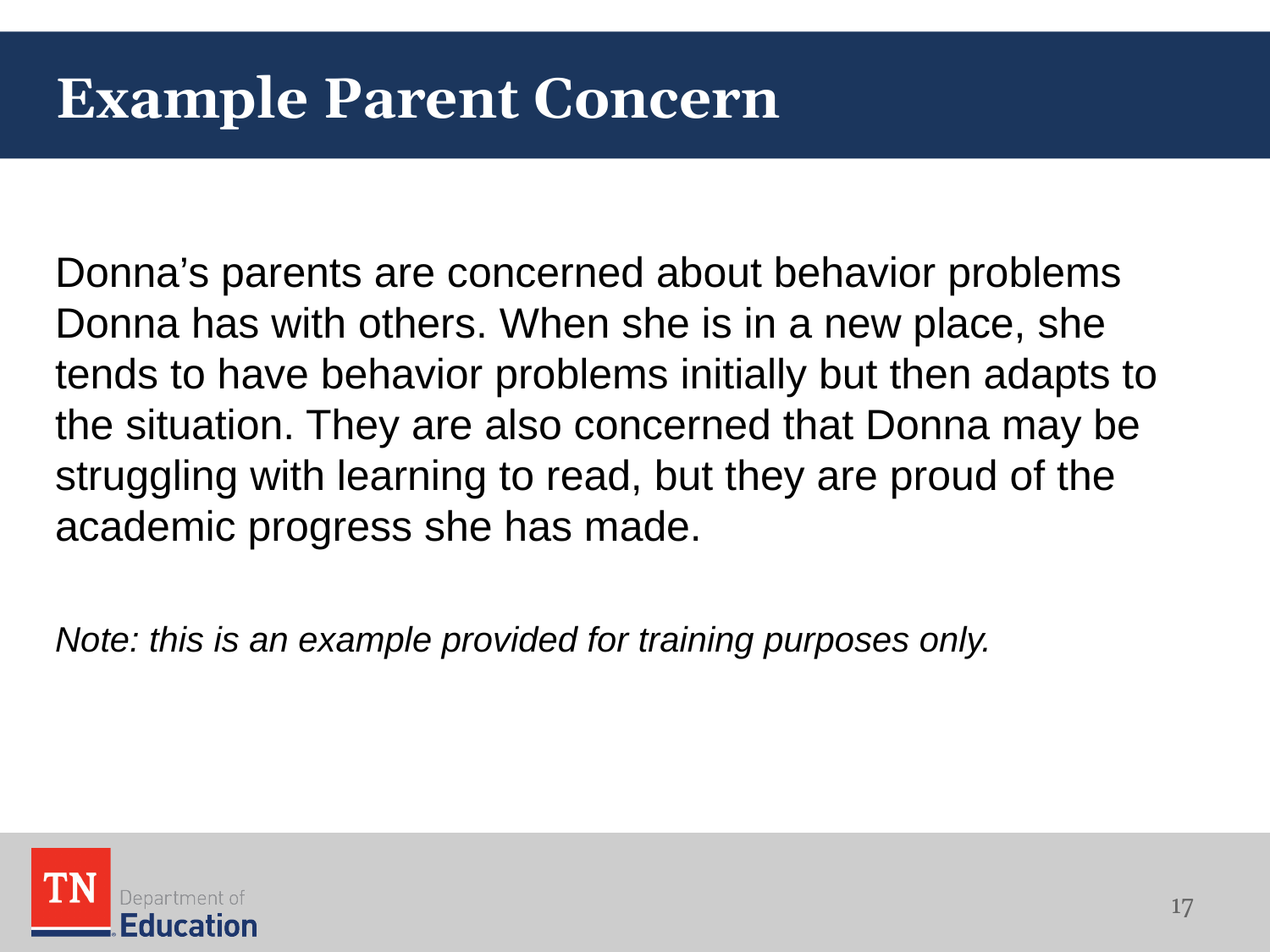

# Example Parent Concern

Donna’s parents are concerned about behavior problems Donna has with others. When she is in a new place, she tends to have behavior problems initially but then adapts to the situation. They are also concerned that Donna may be struggling with learning to read, but they are proud of the academic progress she has made.

Note: this is an example provided for training purposes only.

17